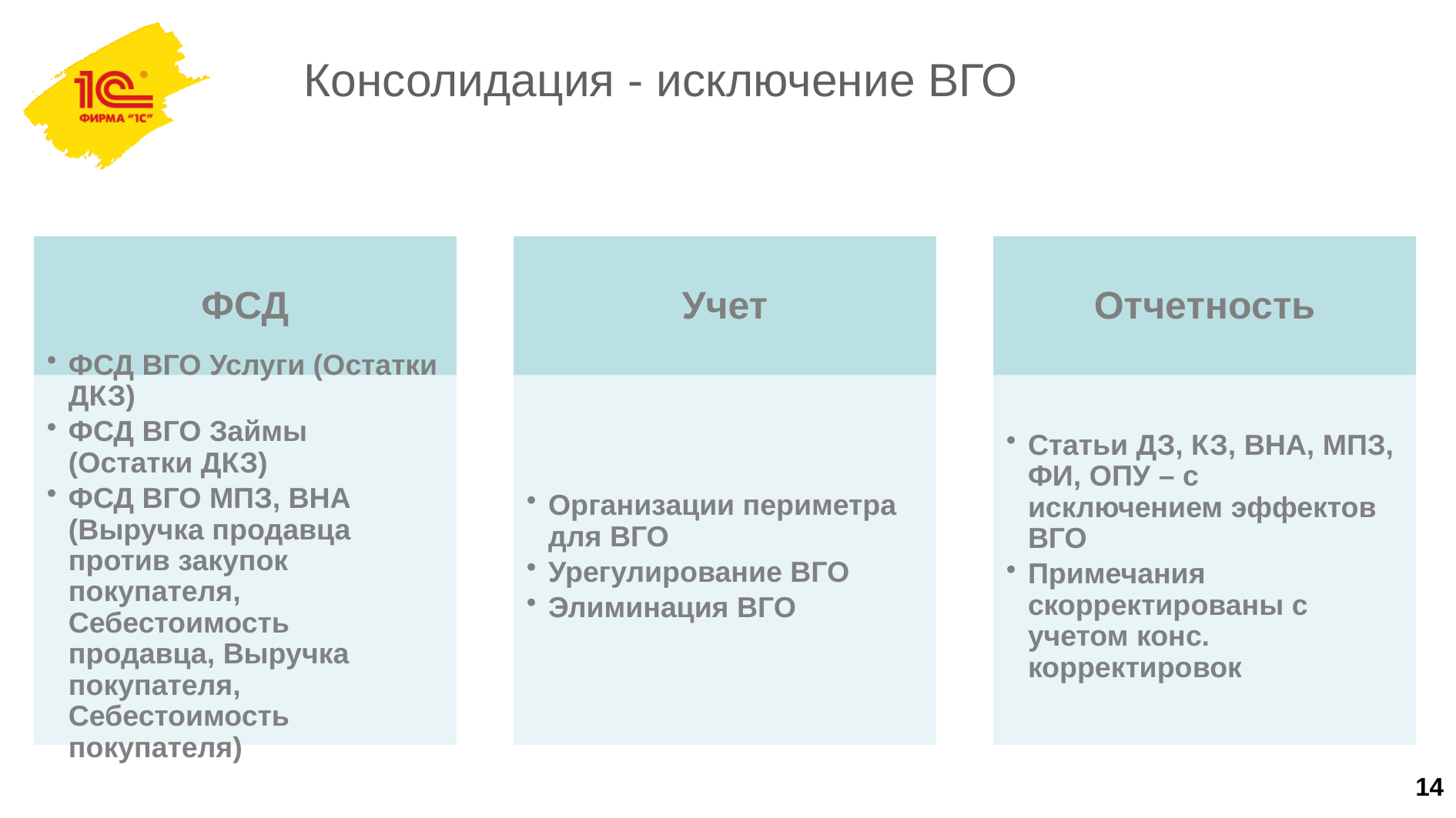

# Консолидация - исключение ВГО
ФСД
ФСД ВГО Услуги (Остатки ДКЗ)
ФСД ВГО Займы (Остатки ДКЗ)
ФСД ВГО МПЗ, ВНА (Выручка продавца против закупок покупателя, Себестоимость продавца, Выручка покупателя, Себестоимость покупателя)
Учет
Организации периметра для ВГО
Урегулирование ВГО
Элиминация ВГО
Отчетность
Статьи ДЗ, КЗ, ВНА, МПЗ, ФИ, ОПУ – с исключением эффектов ВГО
Примечания скорректированы с учетом конс. корректировок